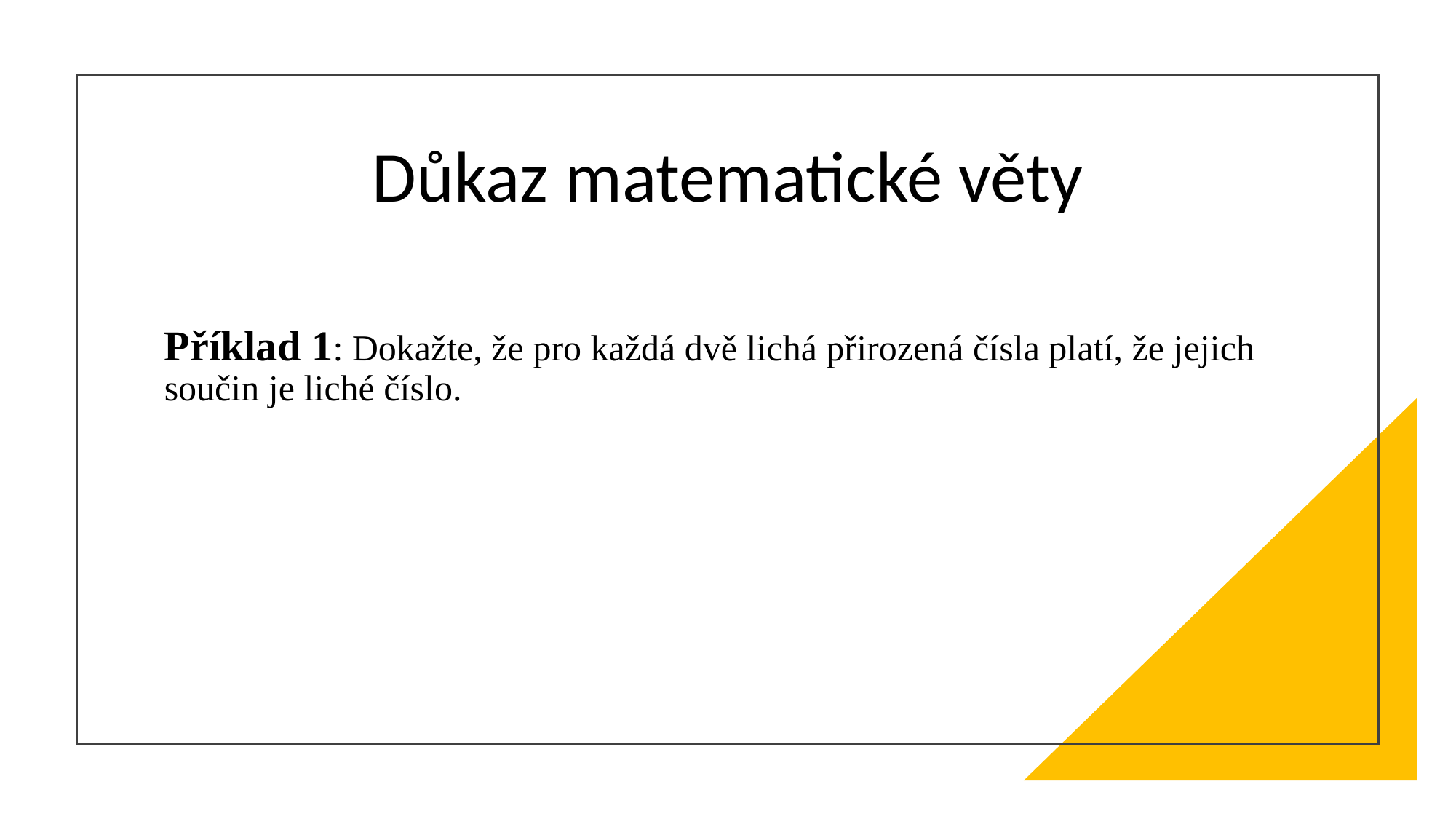

# Důkaz matematické věty

Příklad 1: Dokažte, že pro každá dvě lichá přirozená čísla platí, že jejich součin je liché číslo.